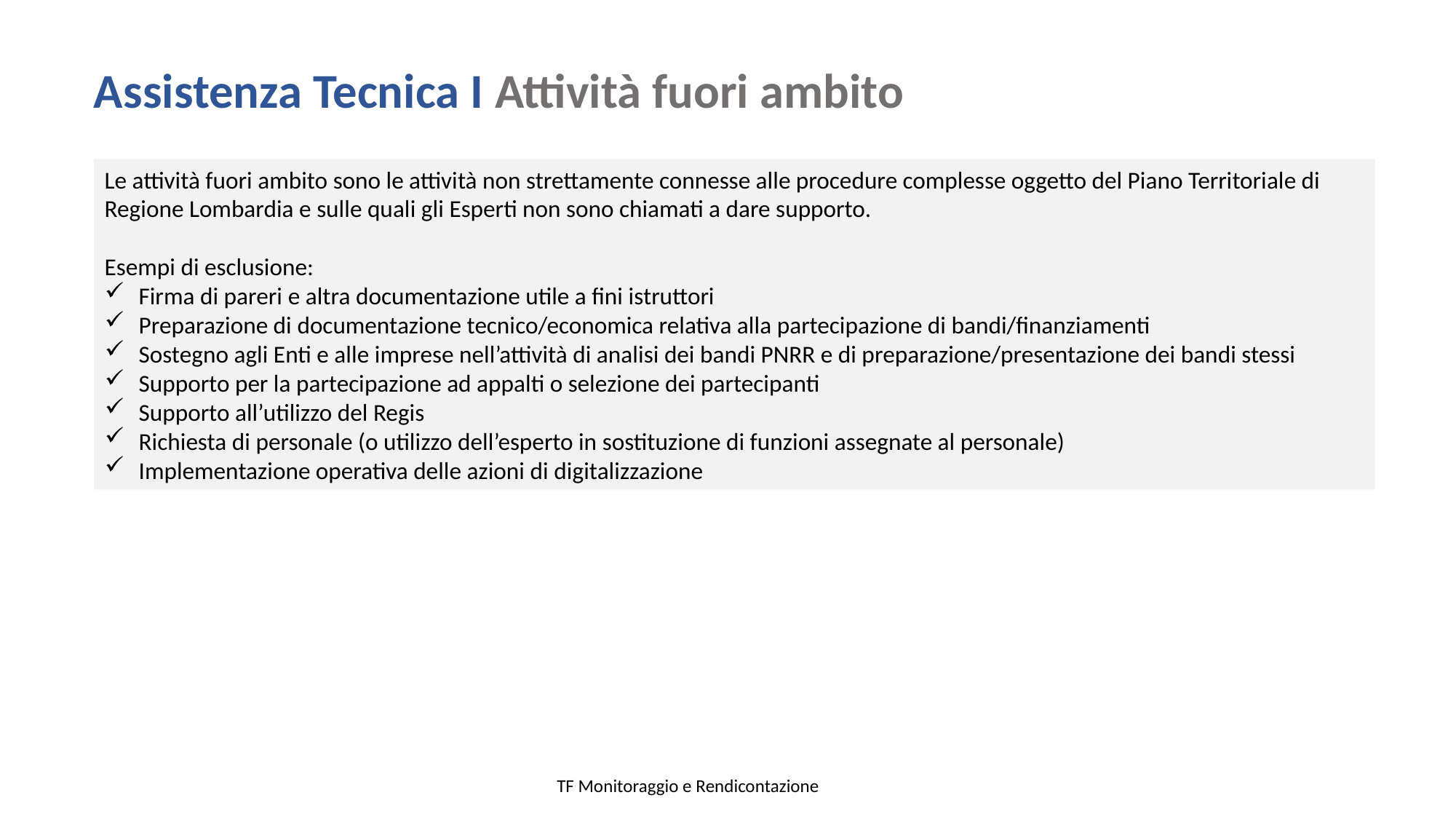

Assistenza Tecnica I Attività fuori ambito
Le attività fuori ambito sono le attività non strettamente connesse alle procedure complesse oggetto del Piano Territoriale di Regione Lombardia e sulle quali gli Esperti non sono chiamati a dare supporto.

Esempi di esclusione:
Firma di pareri e altra documentazione utile a fini istruttori
Preparazione di documentazione tecnico/economica relativa alla partecipazione di bandi/finanziamenti
Sostegno agli Enti e alle imprese nell’attività di analisi dei bandi PNRR e di preparazione/presentazione dei bandi stessi
Supporto per la partecipazione ad appalti o selezione dei partecipanti
Supporto all’utilizzo del Regis
Richiesta di personale (o utilizzo dell’esperto in sostituzione di funzioni assegnate al personale)
Implementazione operativa delle azioni di digitalizzazione
TF Monitoraggio e Rendicontazione